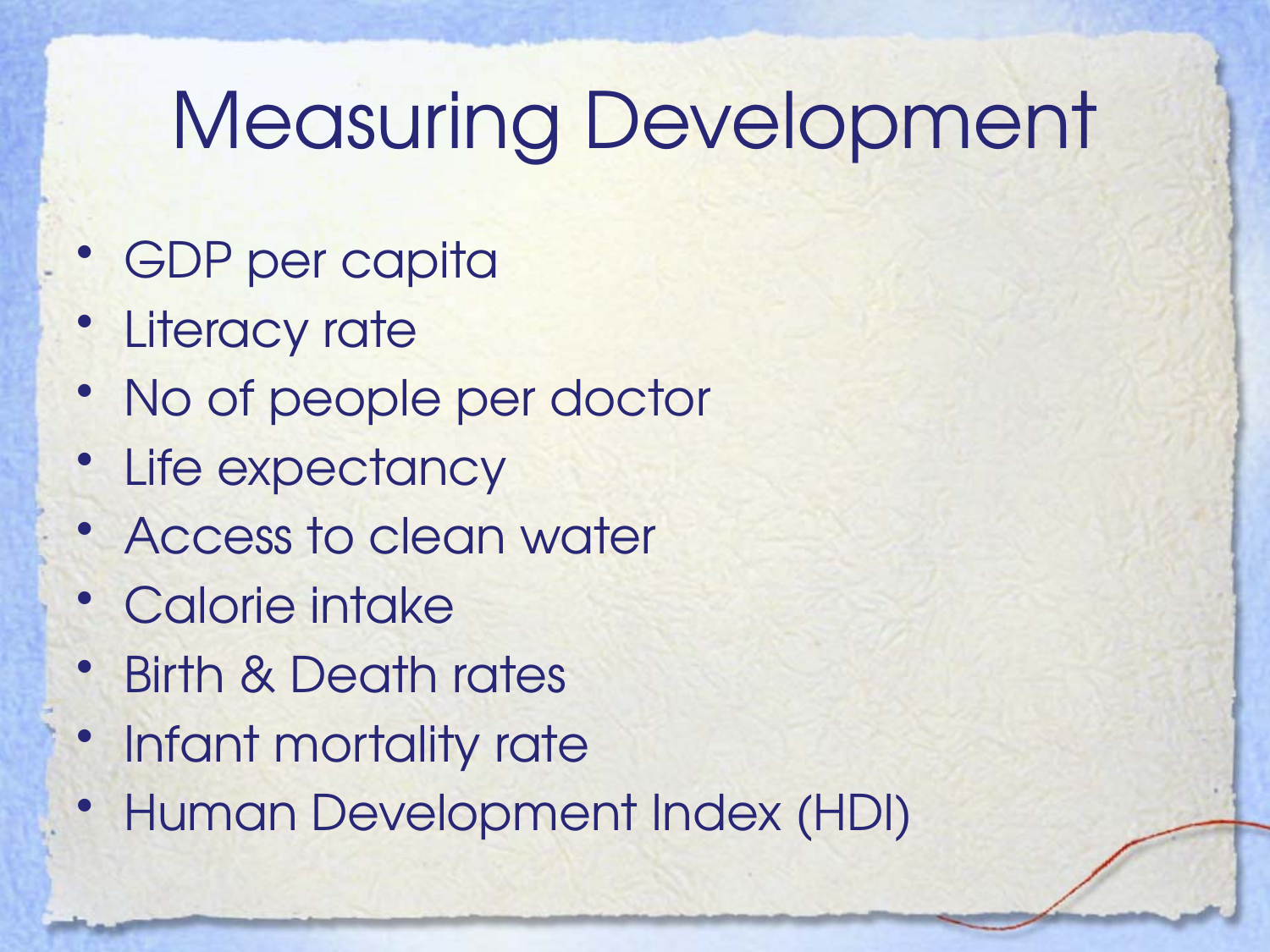

# Measuring Development
GDP per capita
Literacy rate
No of people per doctor
Life expectancy
Access to clean water
Calorie intake
Birth & Death rates
Infant mortality rate
Human Development Index (HDI)